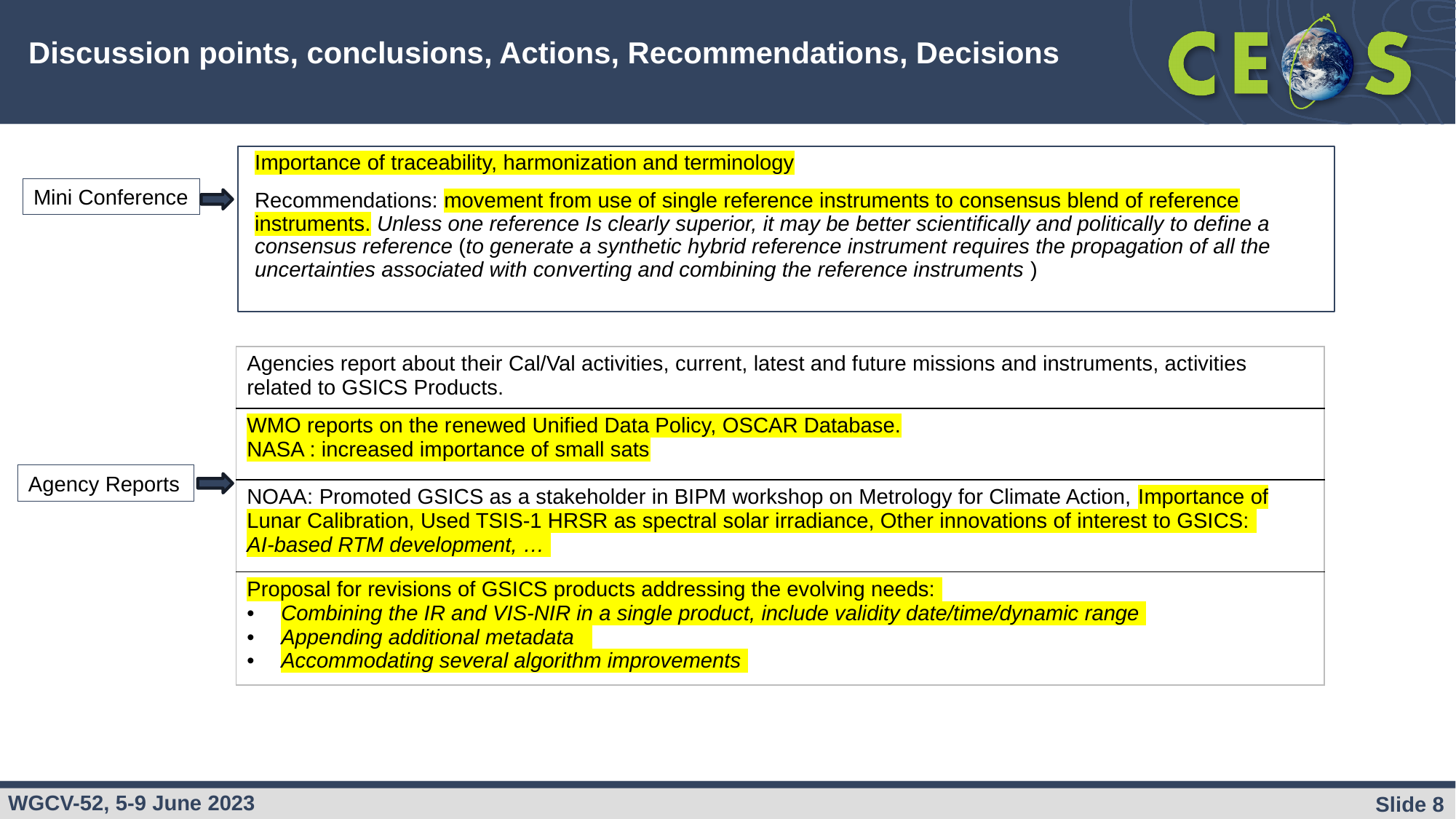

Discussion points, conclusions, Actions, Recommendations, Decisions
Importance of traceability, harmonization and terminology
Recommendations: movement from use of single reference instruments to consensus blend of reference instruments. Unless one reference Is clearly superior, it may be better scientifically and politically to define a consensus reference (to generate a synthetic hybrid reference instrument requires the propagation of all the uncertainties associated with converting and combining the reference instruments )

Mini Conference

| Agencies report about their Cal/Val activities, current, latest and future missions and instruments, activities related to GSICS Products. |
| --- |
| WMO reports on the renewed Unified Data Policy, OSCAR Database. NASA : increased importance of small sats |
| NOAA: Promoted GSICS as a stakeholder in BIPM workshop on Metrology for Climate Action, Importance of Lunar Calibration, Used TSIS-1 HRSR as spectral solar irradiance, Other innovations of interest to GSICS:  AI-based RTM development, … |
| Proposal for revisions of GSICS products addressing the evolving needs:  Combining the IR and VIS-NIR in a single product, include validity date/time/dynamic range  Appending additional metadata    Accommodating several algorithm improvements |
Agency Reports